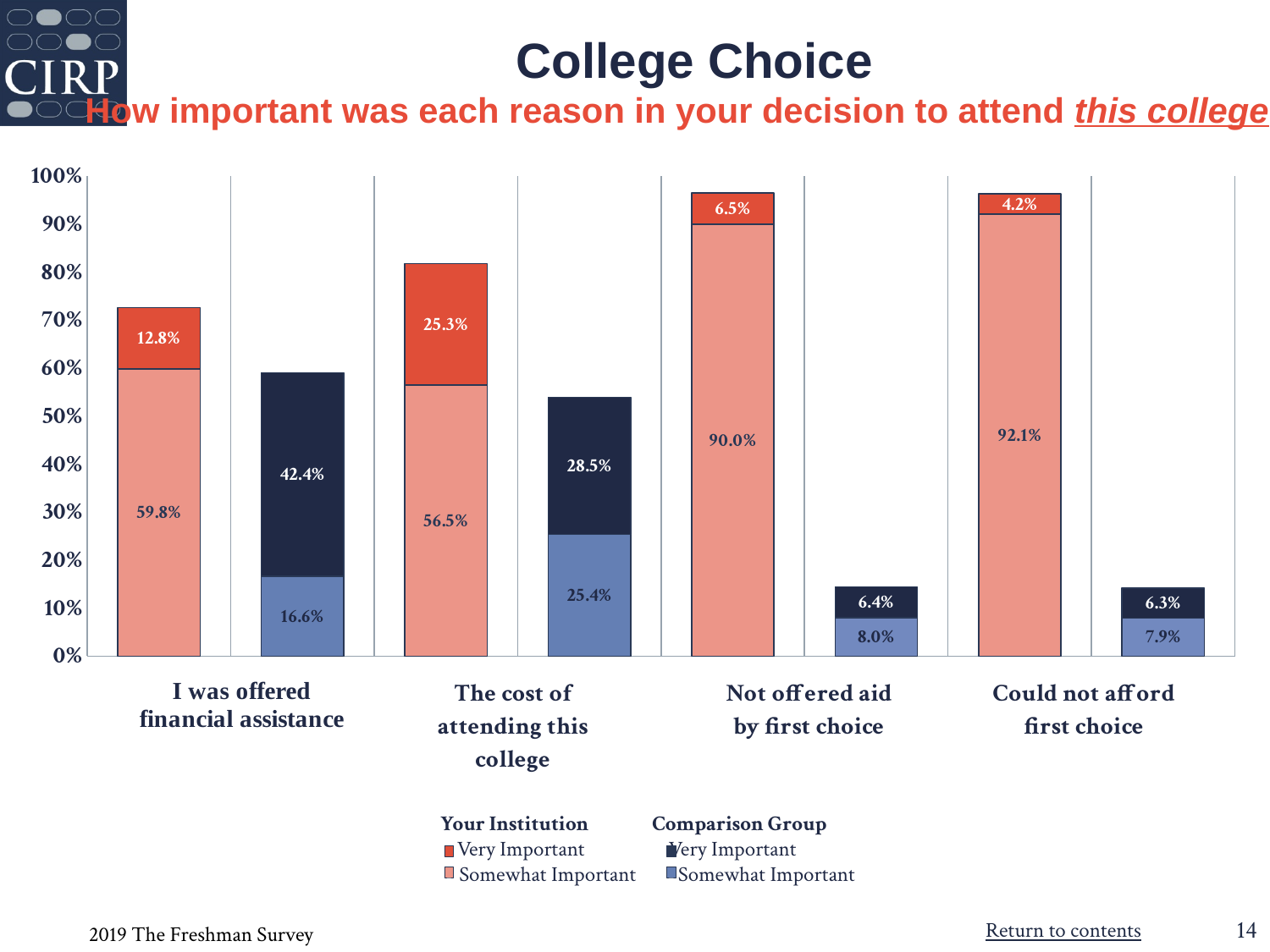

College Choice
How important was each reason in your decision to attend this college?

### Chart

| Category | Somewhat Important | Very Important |
|---|---|---|
| Your Institution | 0.598 | 0.128 |
| Comparison Group | 0.166 | 0.424 |
| Your Institution | 0.565 | 0.253 |
| Comparison Group | 0.254 | 0.285 |
| Your Institution | 0.9 | 0.065 |
| Comparison Group | 0.08 | 0.064 |
| Your Institution | 0.921 | 0.042 |
| Comparison Group | 0.079 | 0.063 |
 Your Institution               Comparison Group
     Very Important                  Very Important
     Somewhat Important         Somewhat Important

2019 The Freshman Survey
Return to contents
14